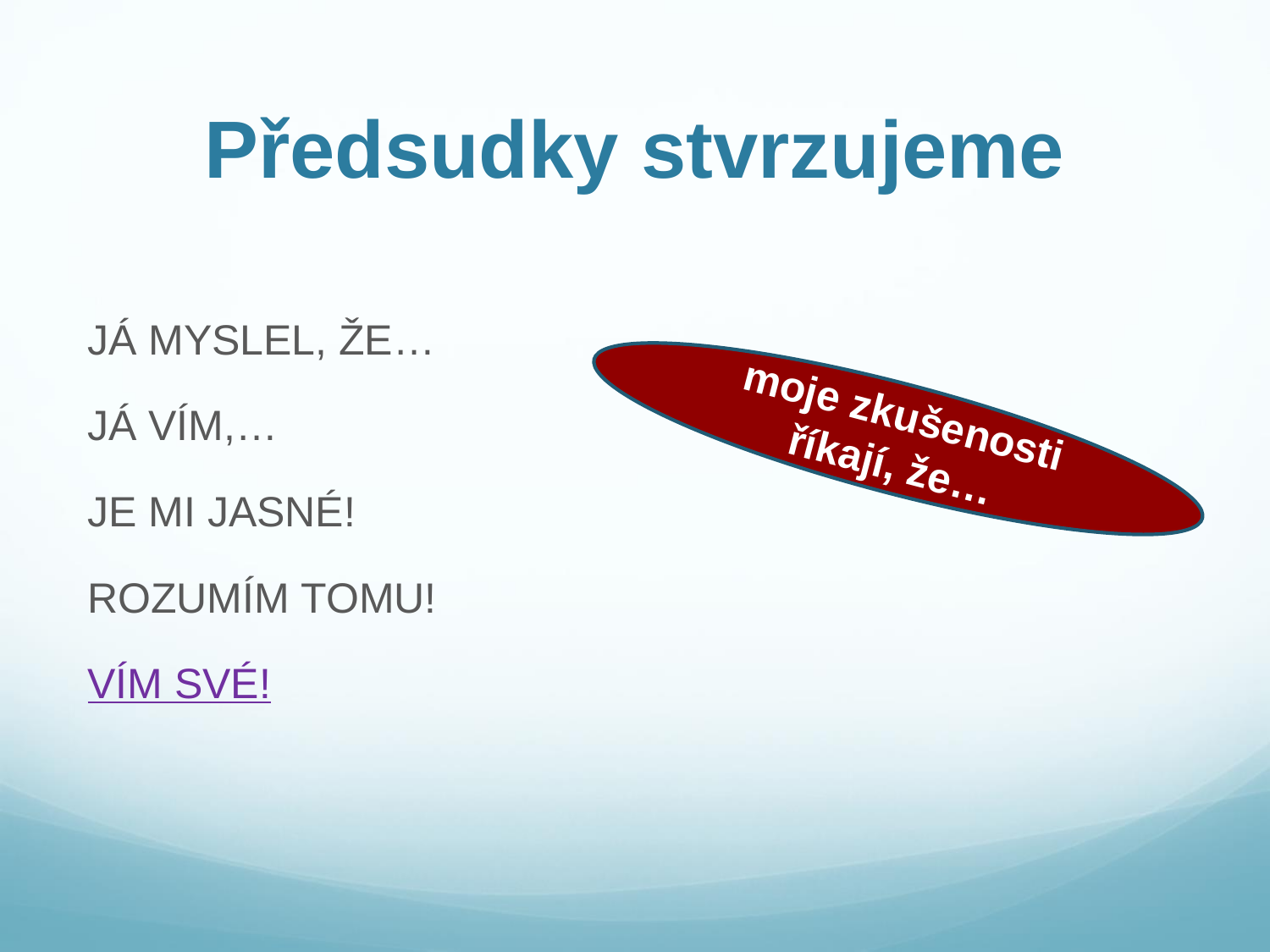

# Předsudky stvrzujeme
JÁ MYSLEL, ŽE…
JÁ VÍM,…
JE MI JASNÉ!
ROZUMÍM TOMU!
VÍM SVÉ!

moje zkušenosti říkají, že…